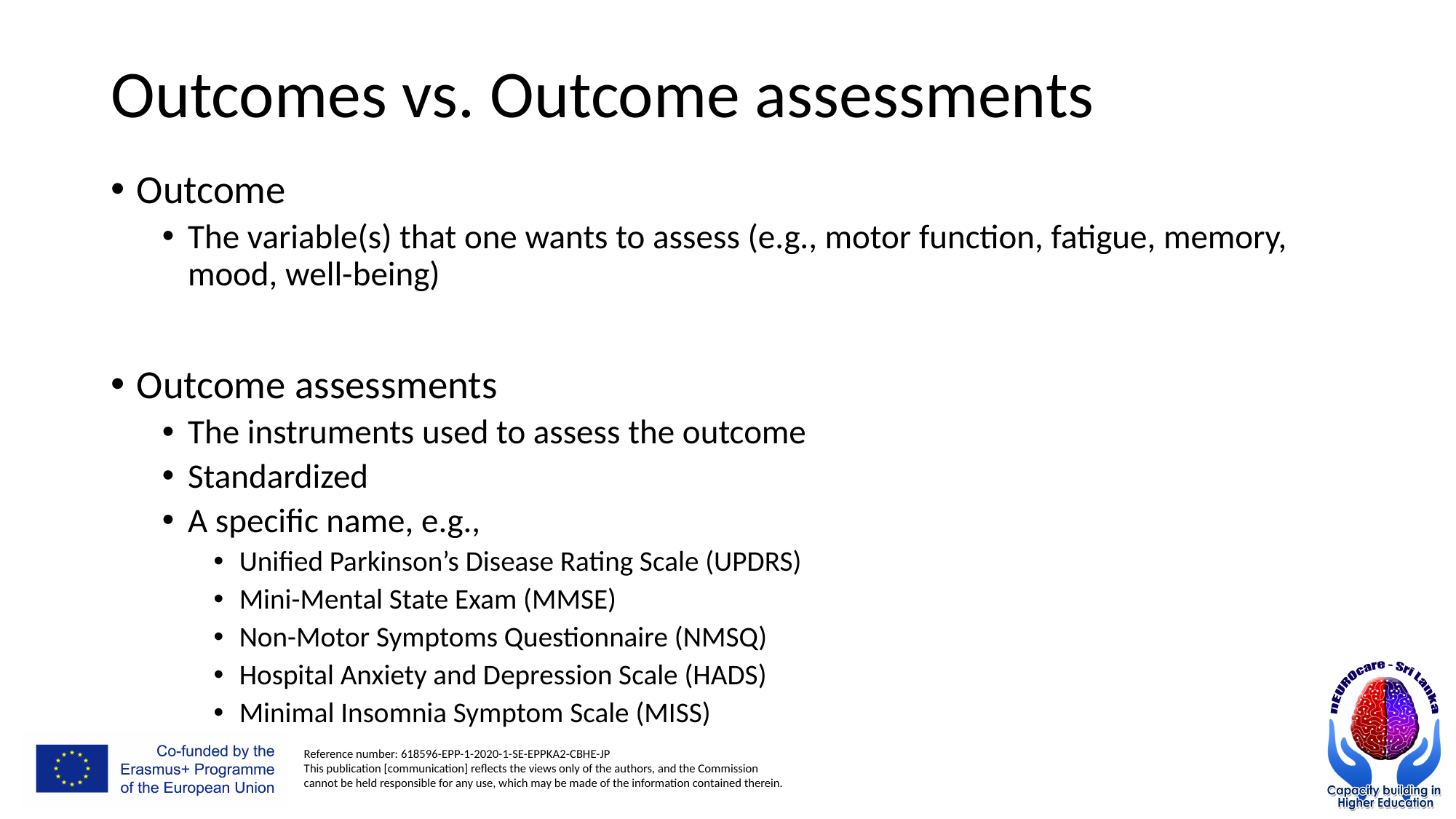

# Outcomes vs. Outcome assessments
Outcome
The variable(s) that one wants to assess (e.g., motor function, fatigue, memory, mood, well-being)

Outcome assessments
The instruments used to assess the outcome
Standardized
A specific name, e.g.,
Unified Parkinson’s Disease Rating Scale (UPDRS)
Mini-Mental State Exam (MMSE)
Non-Motor Symptoms Questionnaire (NMSQ)
Hospital Anxiety and Depression Scale (HADS)
Minimal Insomnia Symptom Scale (MISS)